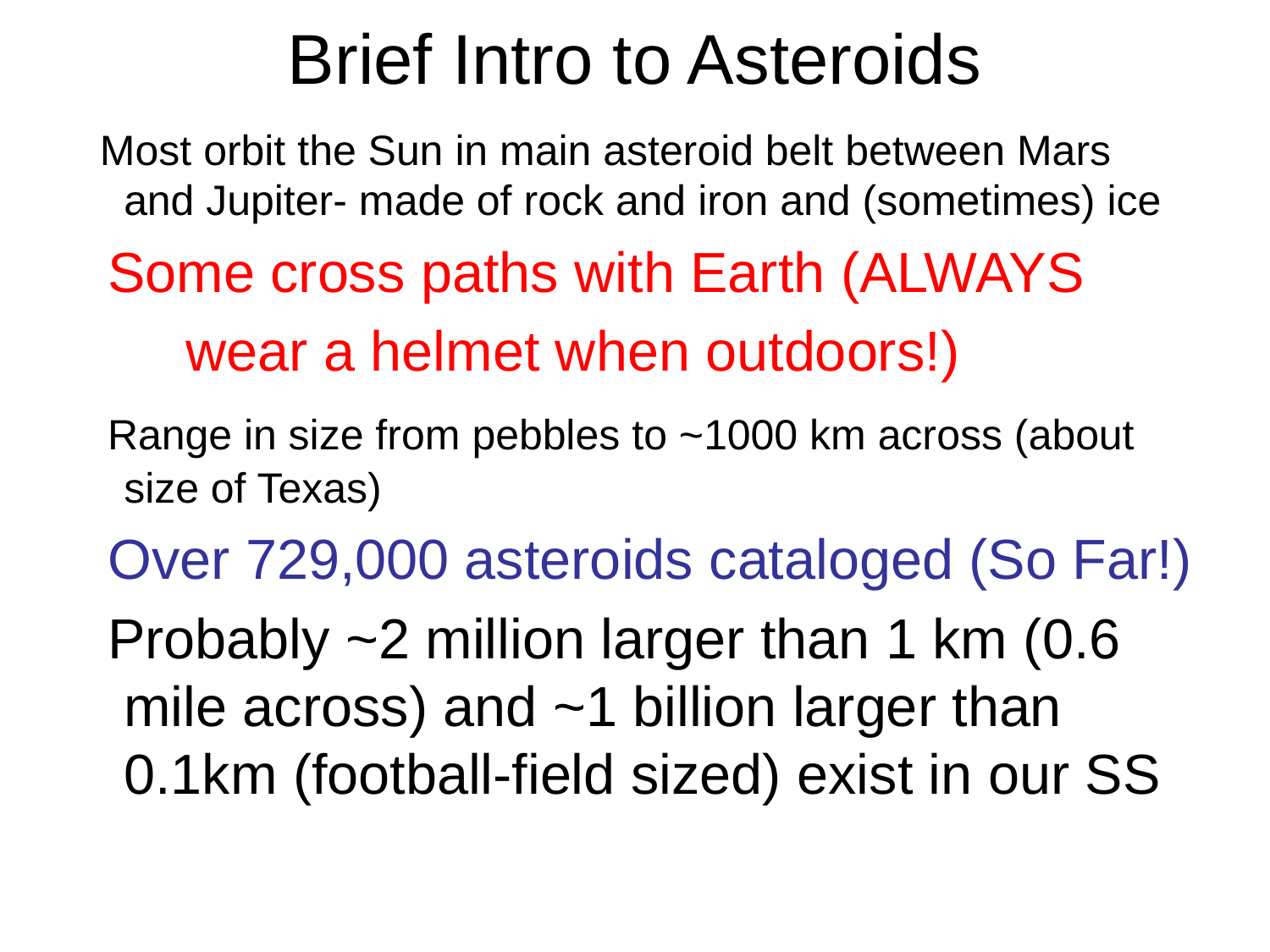

# Brief Intro to Asteroids
  Most orbit the Sun in main asteroid belt between Mars and Jupiter- made of rock and iron and (sometimes) ice
  Some cross paths with Earth (ALWAYS
       wear a helmet when outdoors!)
  Range in size from pebbles to ~1000 km across (about size of Texas)
  Over 729,000 asteroids cataloged (So Far!)
  Probably ~2 million larger than 1 km (0.6 mile across) and ~1 billion larger than 0.1km (football-field sized) exist in our SS